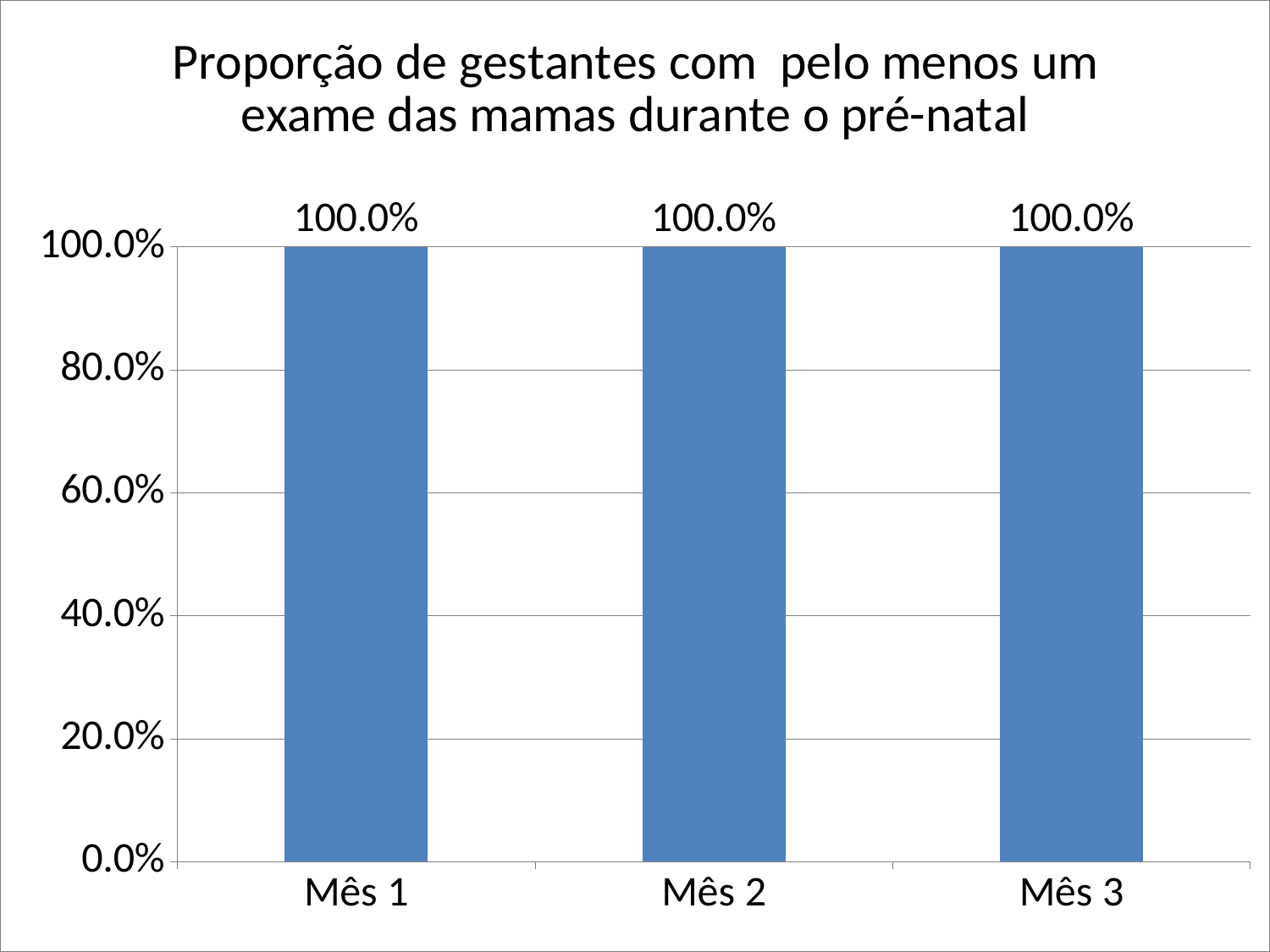

### Chart:

| Category | Proporção de gestantes com  pelo menos um exame das mamas durante o pré-natal |
|---|---|
| Mês 1 | 1.0 |
| Mês 2 | 1.0 |
| Mês 3 | 1.0 |